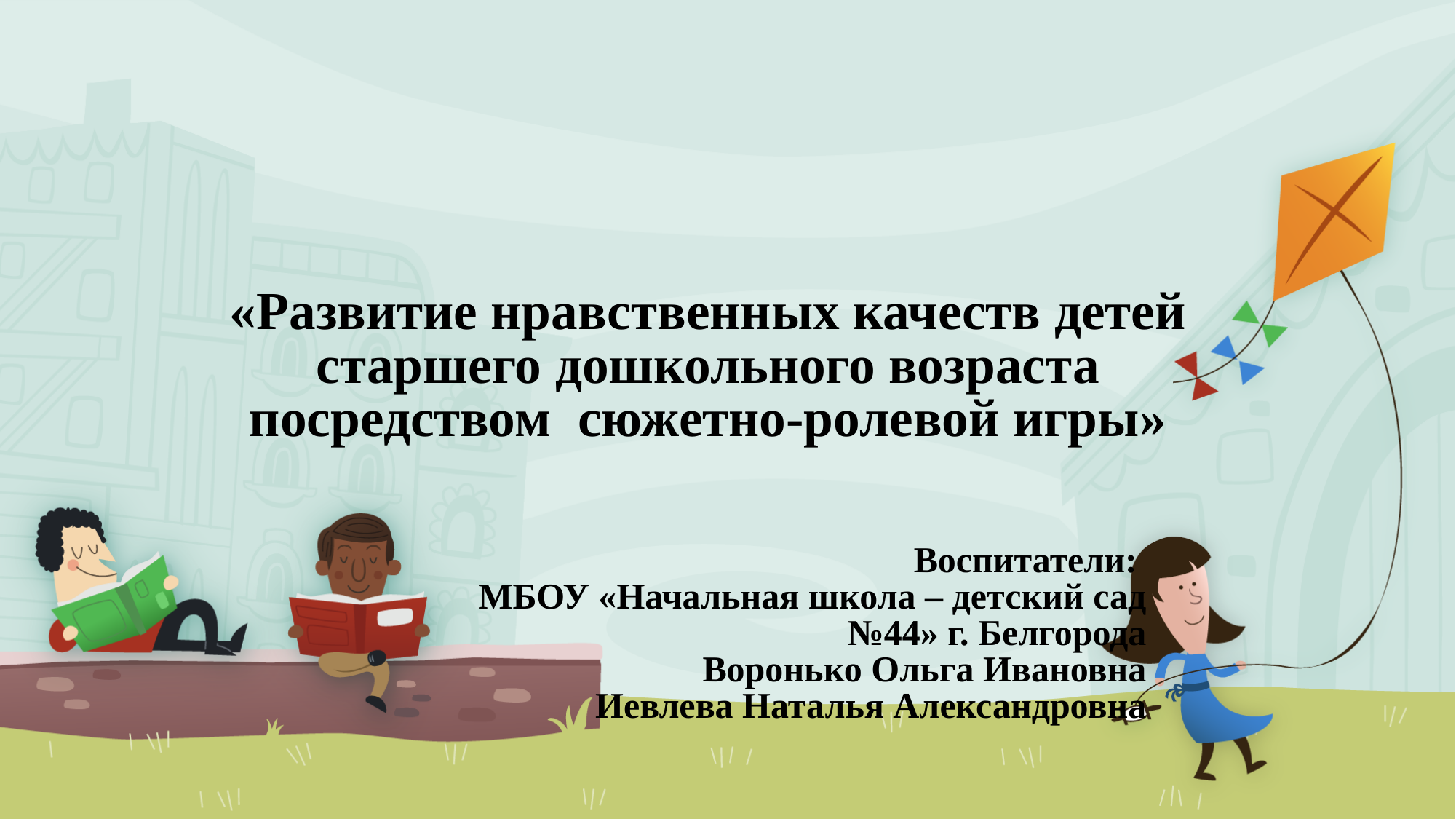

# «Развитие нравственных качеств детей старшего дошкольного возраста посредством  сюжетно-ролевой игры»
Воспитатели:
МБОУ «Начальная школа – детский сад №44» г. Белгорода
Воронько Ольга Ивановна
Иевлева Наталья Александровна